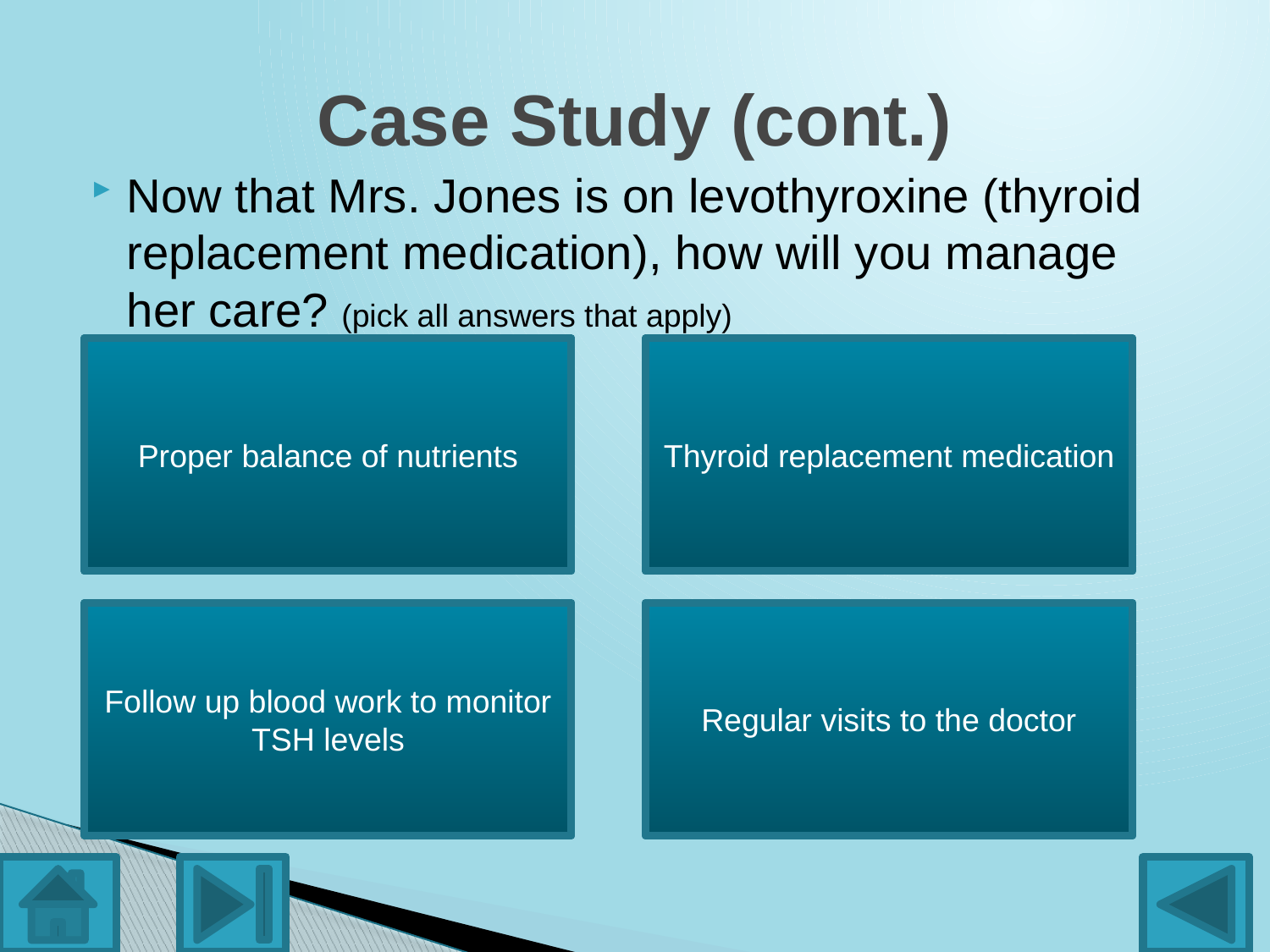

# Case Study (cont.)
Now that Mrs. Jones is on levothyroxine (thyroid replacement medication), how will you manage her care? (pick all answers that apply)
Correct
Balanced nutrition will help Mrs. Jones maintain a healthy weight
Minimize green leafy vegetables
Proper balance of nutrients
Correct
Thyroid replacement medication will increase Mrs. Jones’ metabolic rate and will create increased energy and protein synthesis
Thyroid replacement medication
Correct
Mrs. Jones must have TSH levels monitored for medication dose regulation to keep her metabolic rate at an optimum level
Follow up blood work to monitor TSH levels
Correct
To monitor Mrs. Jones’ ongoing health and wellness
Regular visits to the doctor